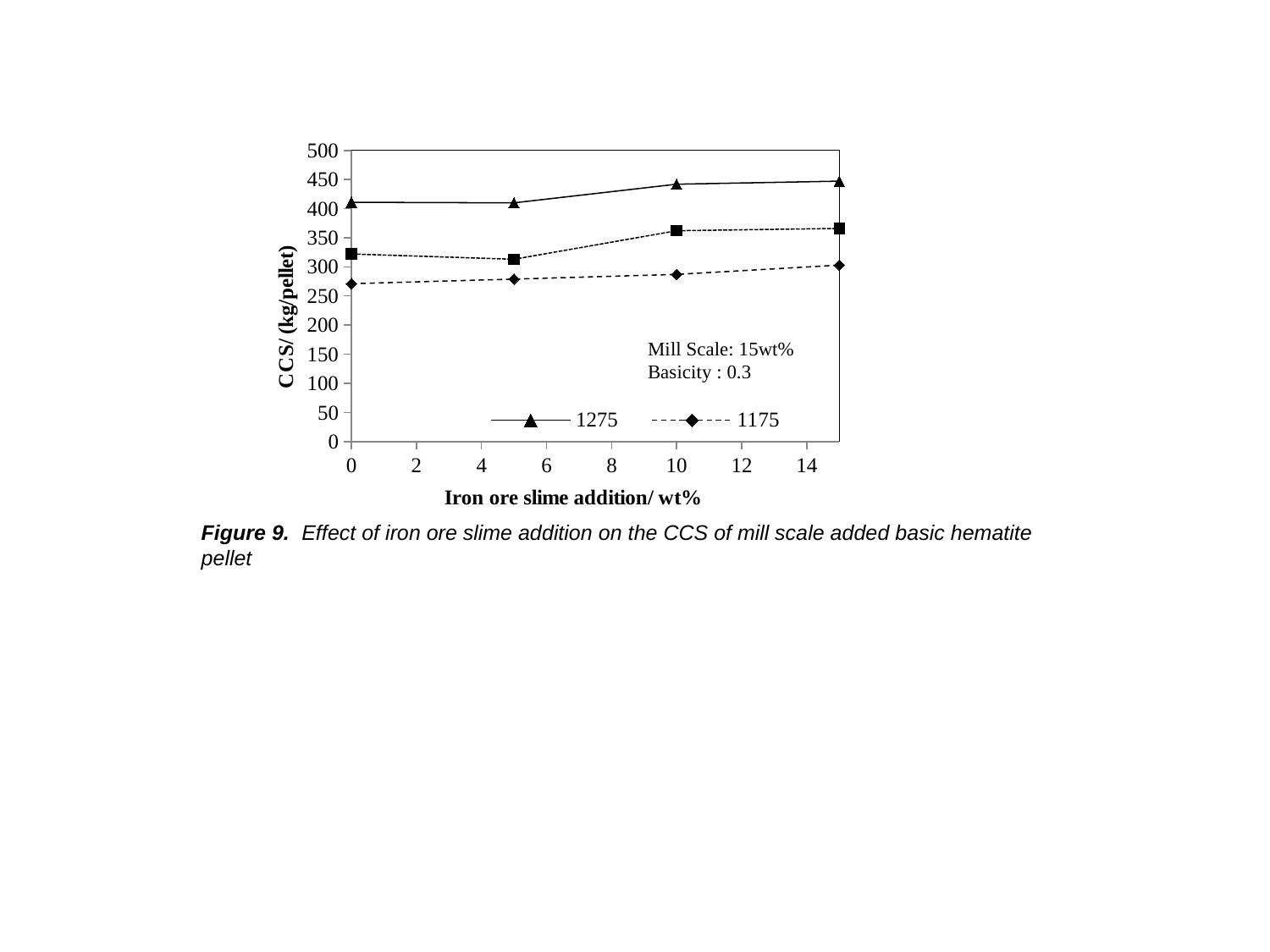

### Chart

| Category |  |  |  |
|---|---|---|---|
Mill Scale: 15wt%
Basicity : 0.3
Figure 9.  Effect of iron ore slime addition on the CCS of mill scale added basic hematite pellet